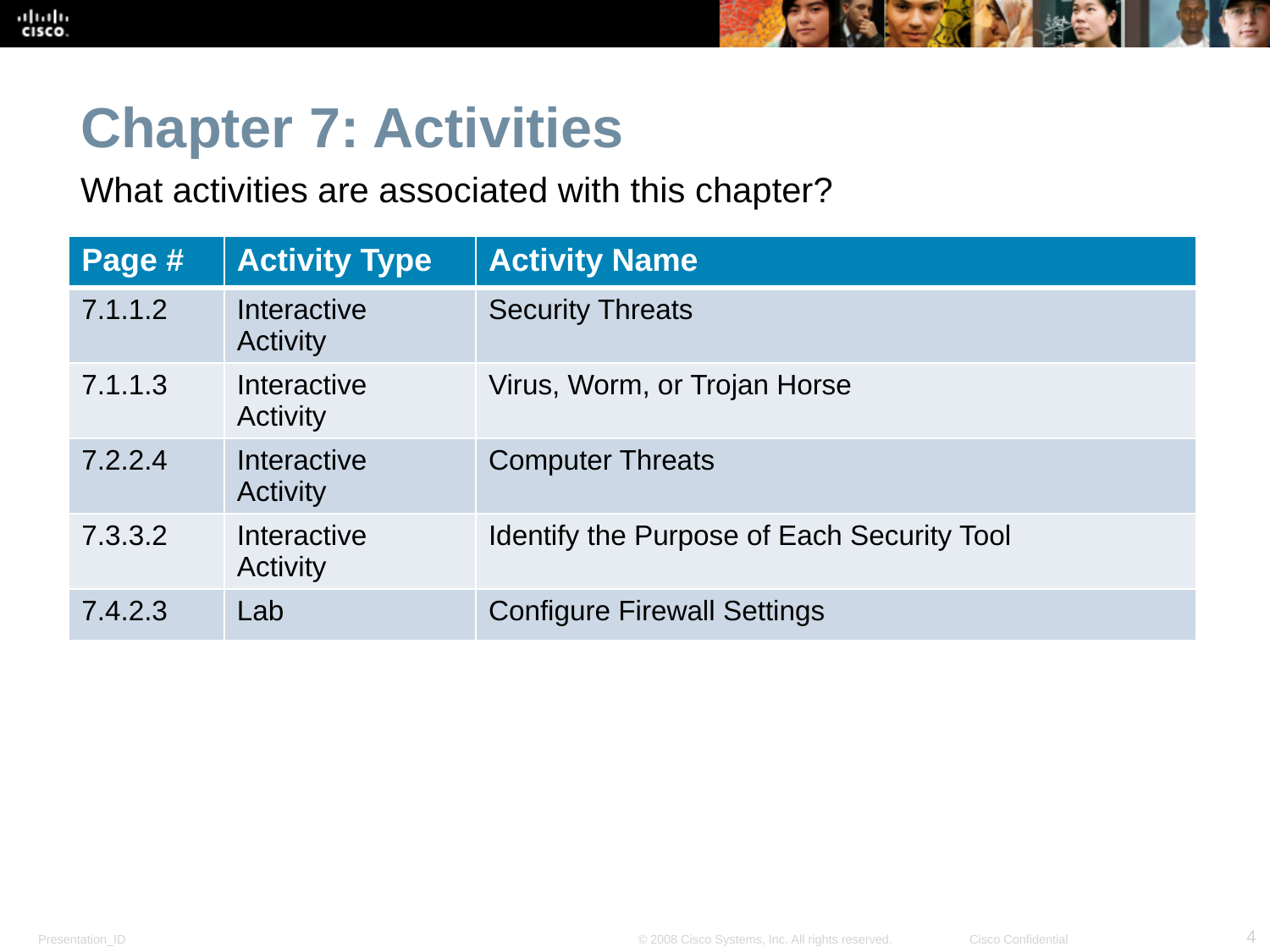

Chapter 7: Activities
What activities are associated with this chapter?

| Page # | Activity Type | Activity Name |
| --- | --- | --- |
| 7.1.1.2 | Interactive Activity | Security Threats |
| 7.1.1.3 | Interactive Activity | Virus, Worm, or Trojan Horse |
| 7.2.2.4 | Interactive Activity | Computer Threats |
| 7.3.3.2 | Interactive Activity | Identify the Purpose of Each Security Tool |
| 7.4.2.3 | Lab | Configure Firewall Settings |